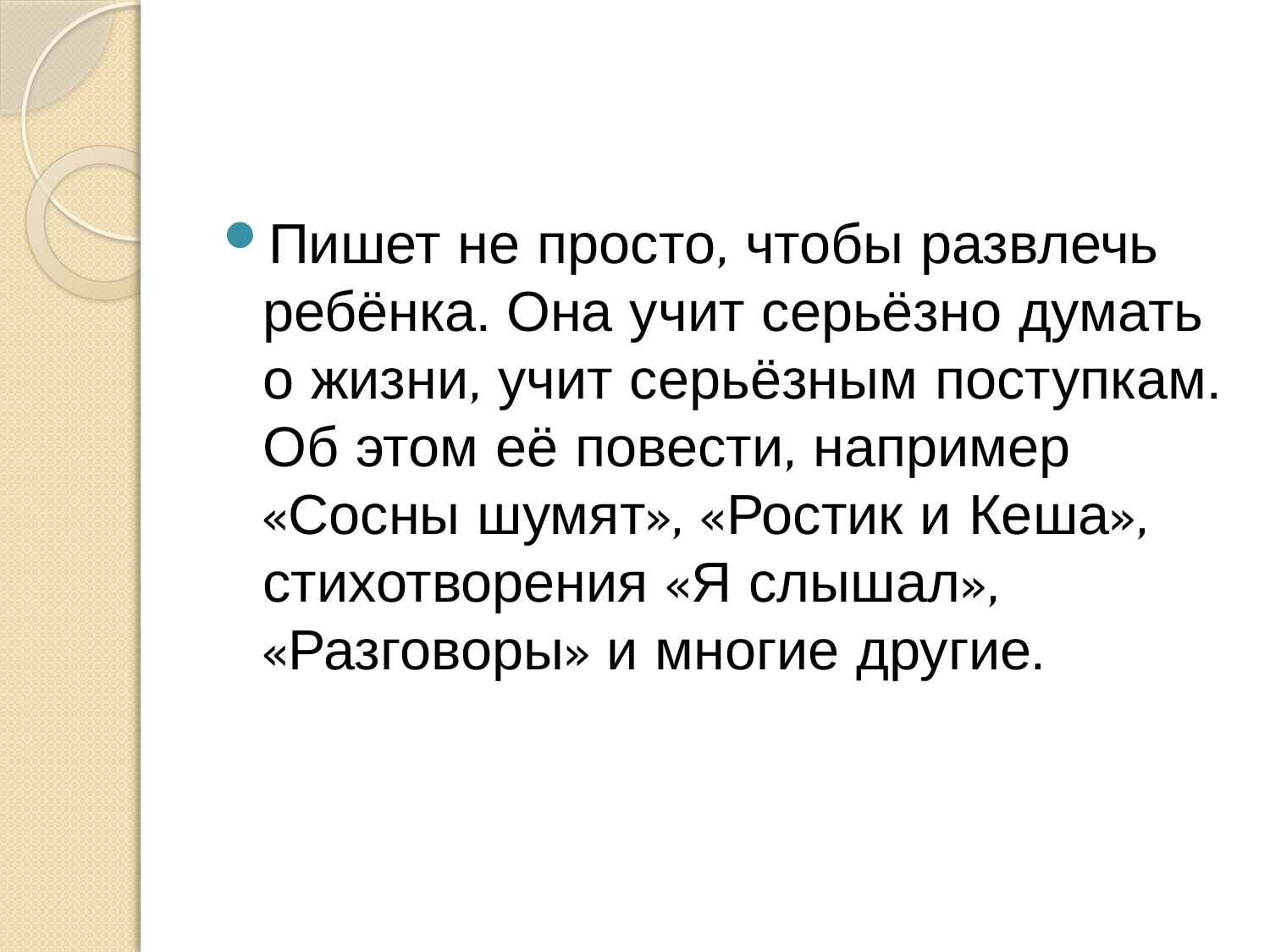

#
Пишет не просто, чтобы развлечь ребёнка. Она учит серьёзно думать о жизни, учит серьёзным поступкам. Об этом её повести, например «Сосны шумят», «Ростик и Кеша», стихотворения «Я слышал», «Разговоры» и многие другие.